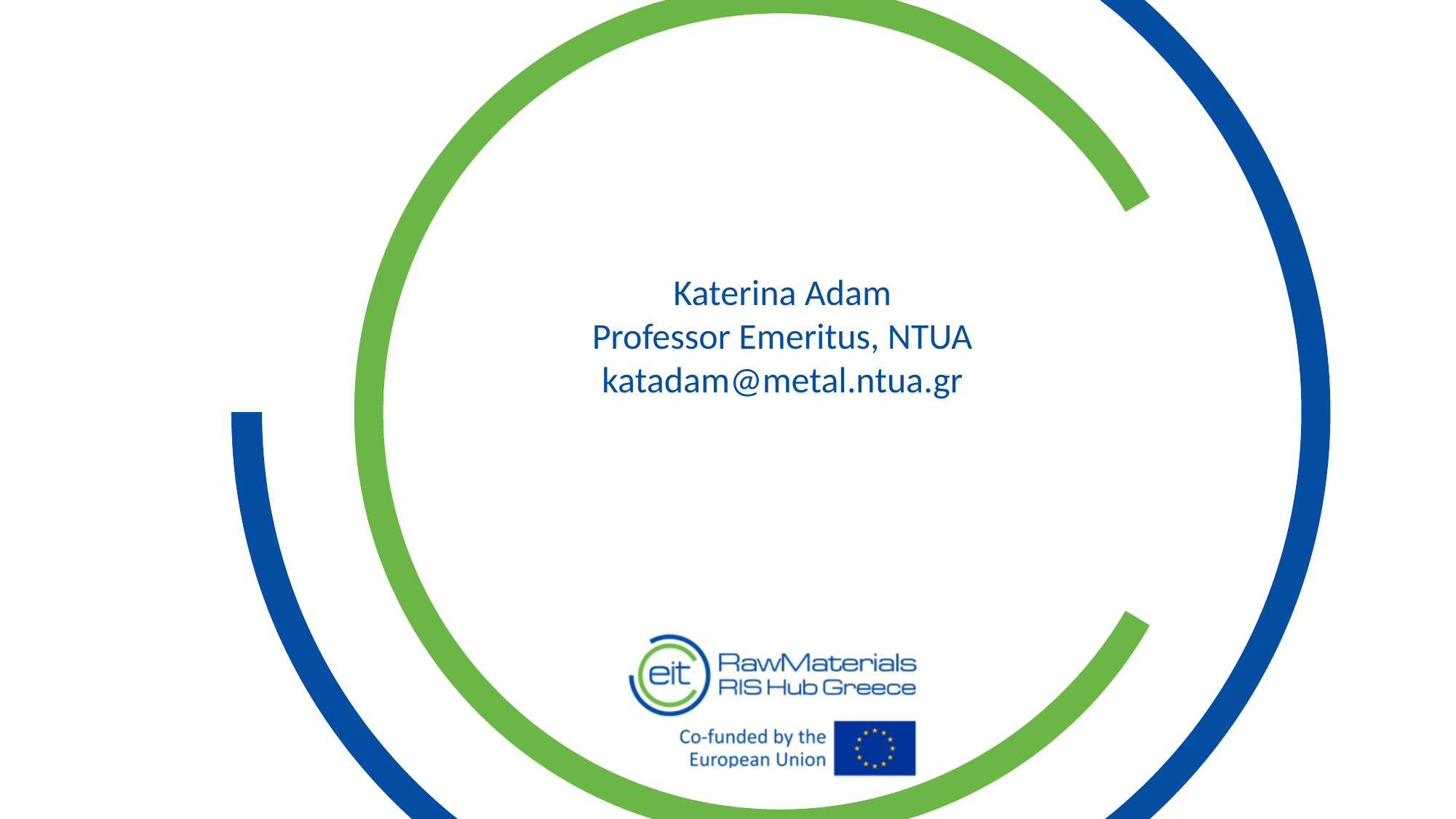

#
Katerina Adam
Professor Emeritus, NTUA
katadam@metal.ntua.gr